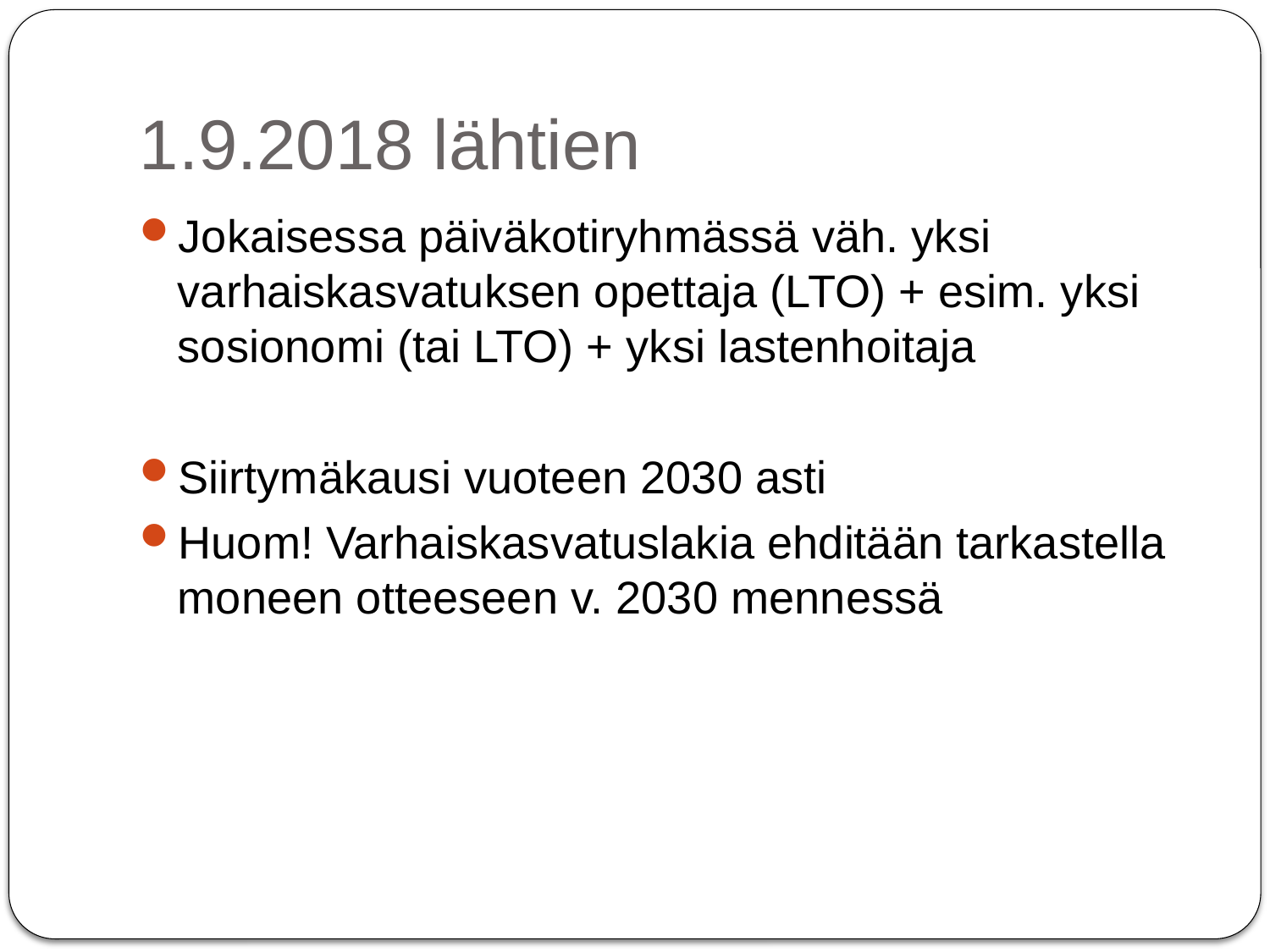

# 1.9.2018 lähtien
Jokaisessa päiväkotiryhmässä väh. yksi varhaiskasvatuksen opettaja (LTO) + esim. yksi sosionomi (tai LTO) + yksi lastenhoitaja

Siirtymäkausi vuoteen 2030 asti
Huom! Varhaiskasvatuslakia ehditään tarkastella moneen otteeseen v. 2030 mennessä